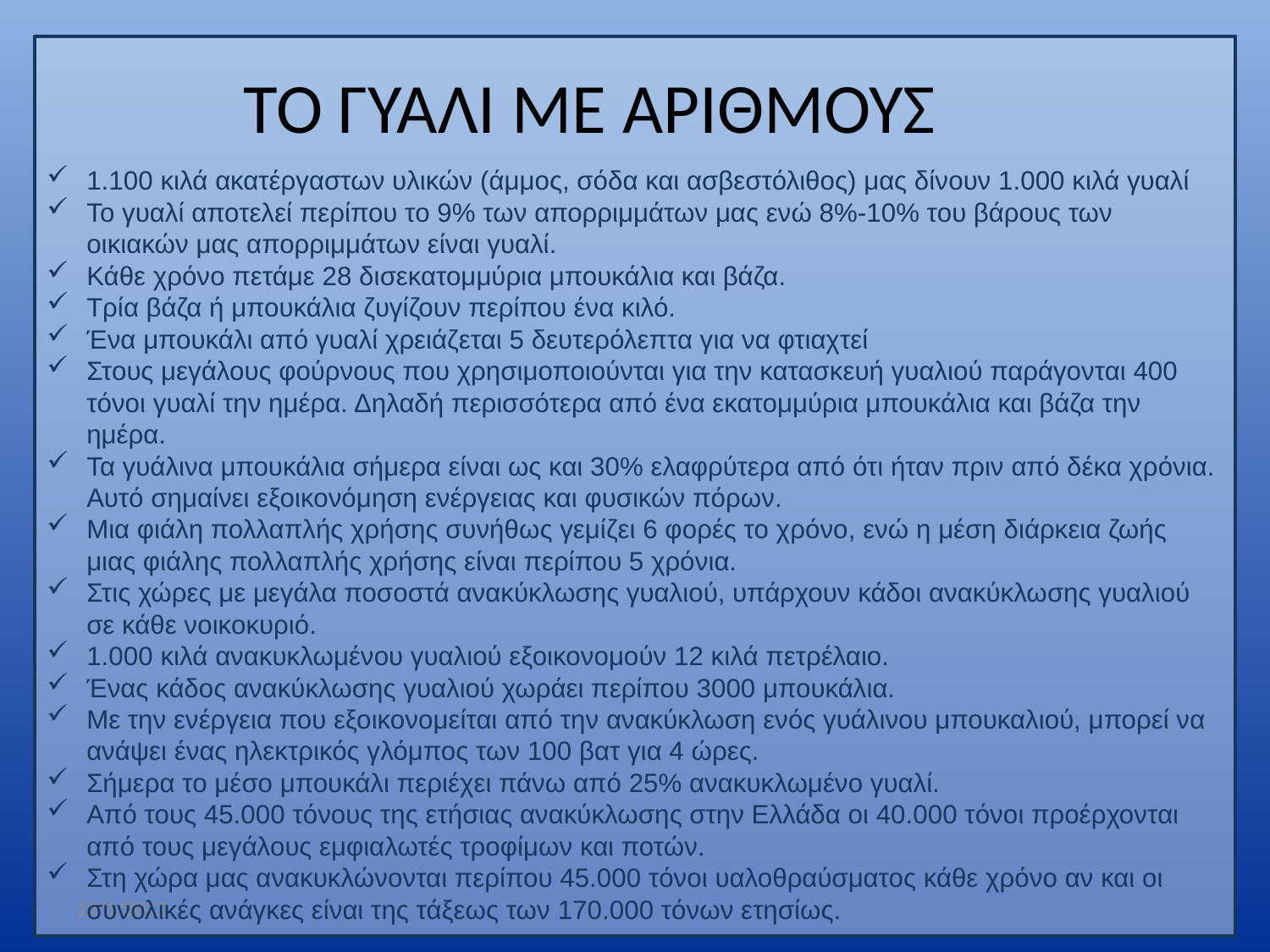

ΤΟ ΓΥΑΛΙ ΜΕ ΑΡΙΘΜΟΥΣ

1.100 κιλά ακατέργαστων υλικών (άμμος, σόδα και ασβεστόλιθος) μας δίνουν 1.000 κιλά γυαλί
Το γυαλί αποτελεί περίπου το 9% των απορριμμάτων μας ενώ 8%-10% του βάρους των οικιακών μας απορριμμάτων είναι γυαλί.
Κάθε χρόνο πετάμε 28 δισεκατομμύρια μπουκάλια και βάζα.
Τρία βάζα ή μπουκάλια ζυγίζουν περίπου ένα κιλό.
Ένα μπουκάλι από γυαλί χρειάζεται 5 δευτερόλεπτα για να φτιαχτεί
Στους μεγάλους φούρνους που χρησιμοποιούνται για την κατασκευή γυαλιού παράγονται 400 τόνοι γυαλί την ημέρα. Δηλαδή περισσότερα από ένα εκατομμύρια μπουκάλια και βάζα την ημέρα.
Τα γυάλινα μπουκάλια σήμερα είναι ως και 30% ελαφρύτερα από ότι ήταν πριν από δέκα χρόνια. Αυτό σημαίνει εξοικονόμηση ενέργειας και φυσικών πόρων.
Μια φιάλη πολλαπλής χρήσης συνήθως γεμίζει 6 φορές το χρόνο, ενώ η μέση διάρκεια ζωής μιας φιάλης πολλαπλής χρήσης είναι περίπου 5 χρόνια.
Στις χώρες με μεγάλα ποσοστά ανακύκλωσης γυαλιού, υπάρχουν κάδοι ανακύκλωσης γυαλιού σε κάθε νοικοκυριό.
1.000 κιλά ανακυκλωμένου γυαλιού εξοικονομούν 12 κιλά πετρέλαιο.
Ένας κάδος ανακύκλωσης γυαλιού χωράει περίπου 3000 μπουκάλια.
Με την ενέργεια που εξοικονομείται από την ανακύκλωση ενός γυάλινου μπουκαλιού, μπορεί να ανάψει ένας ηλεκτρικός γλόμπος των 100 βατ για 4 ώρες.
Σήμερα το μέσο μπουκάλι περιέχει πάνω από 25% ανακυκλωμένο γυαλί.
Από τους 45.000 τόνους της ετήσιας ανακύκλωσης στην Ελλάδα οι 40.000 τόνοι προέρχονται από τους μεγάλους εμφιαλωτές τροφίμων και ποτών.
Στη χώρα μας ανακυκλώνονται περίπου 45.000 τόνοι υαλοθραύσματος κάθε χρόνο αν και οι συνολικές ανάγκες είναι της τάξεως των 170.000 τόνων ετησίως.
12/1/2012